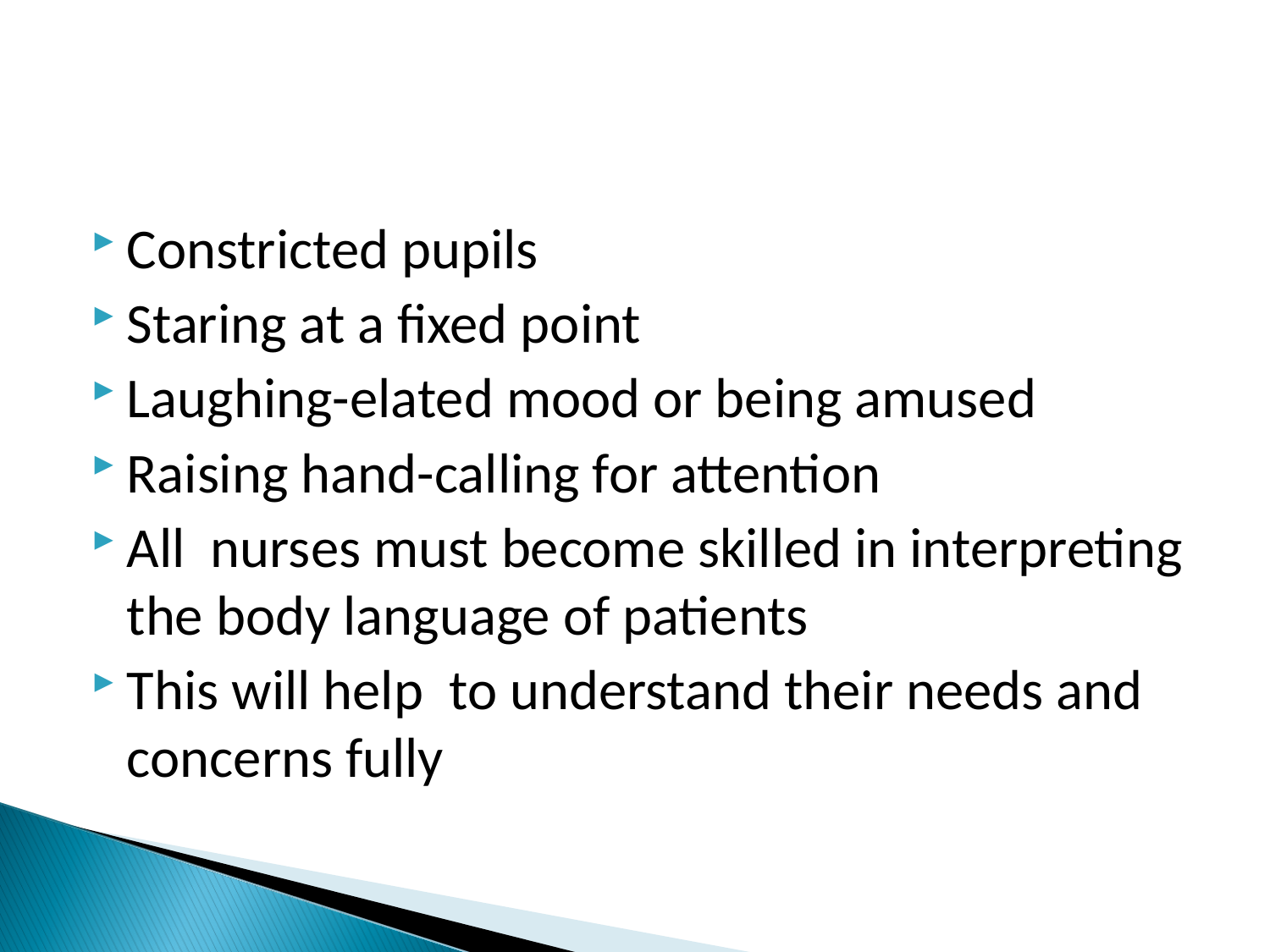

Constricted pupils
Staring at a fixed point
Laughing-elated mood or being amused
Raising hand-calling for attention
All  nurses must become skilled in interpreting the body language of patients
This will help  to understand their needs and concerns fully